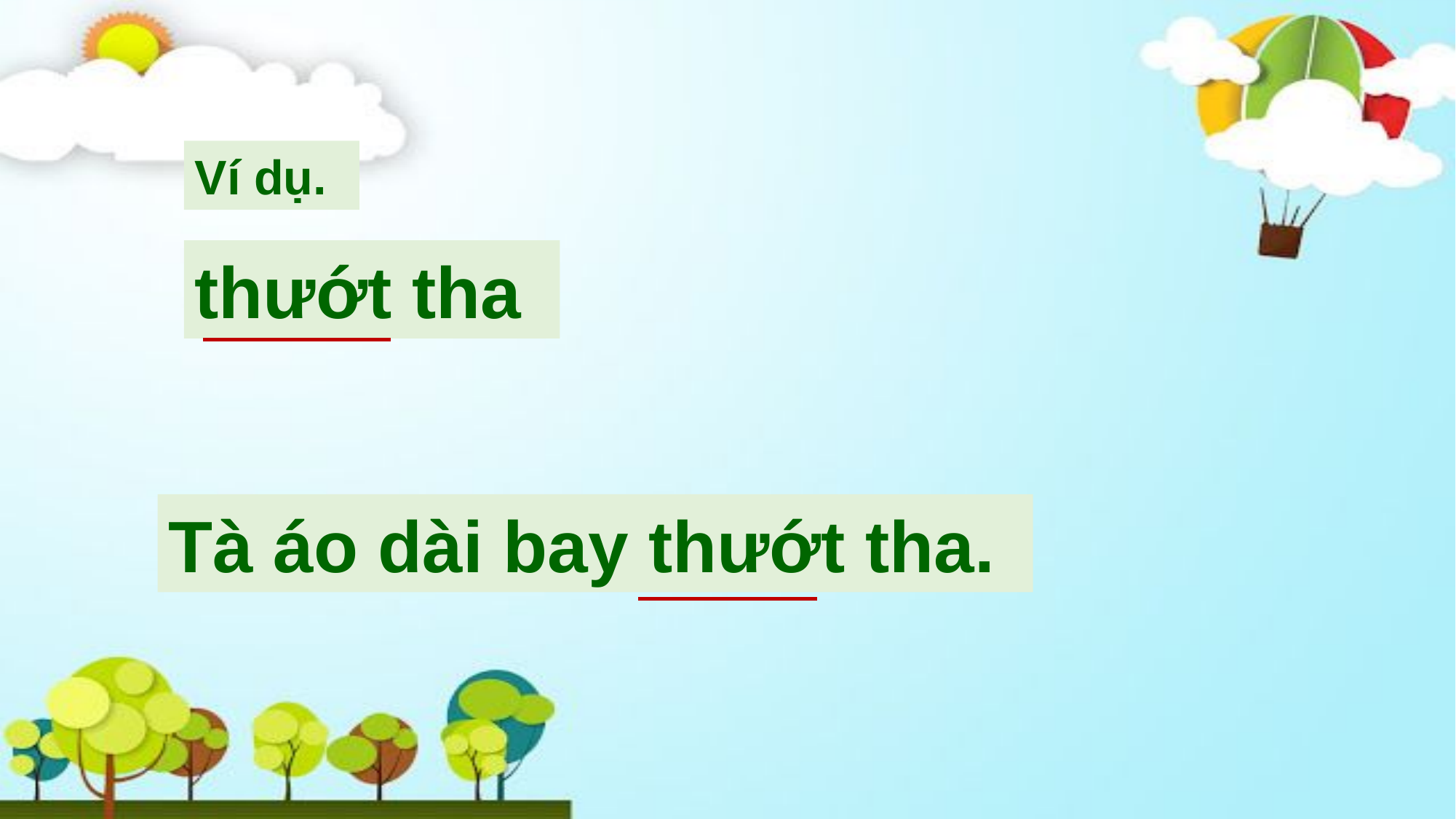

Ví dụ.
thướt tha
Tà áo dài bay thướt tha.